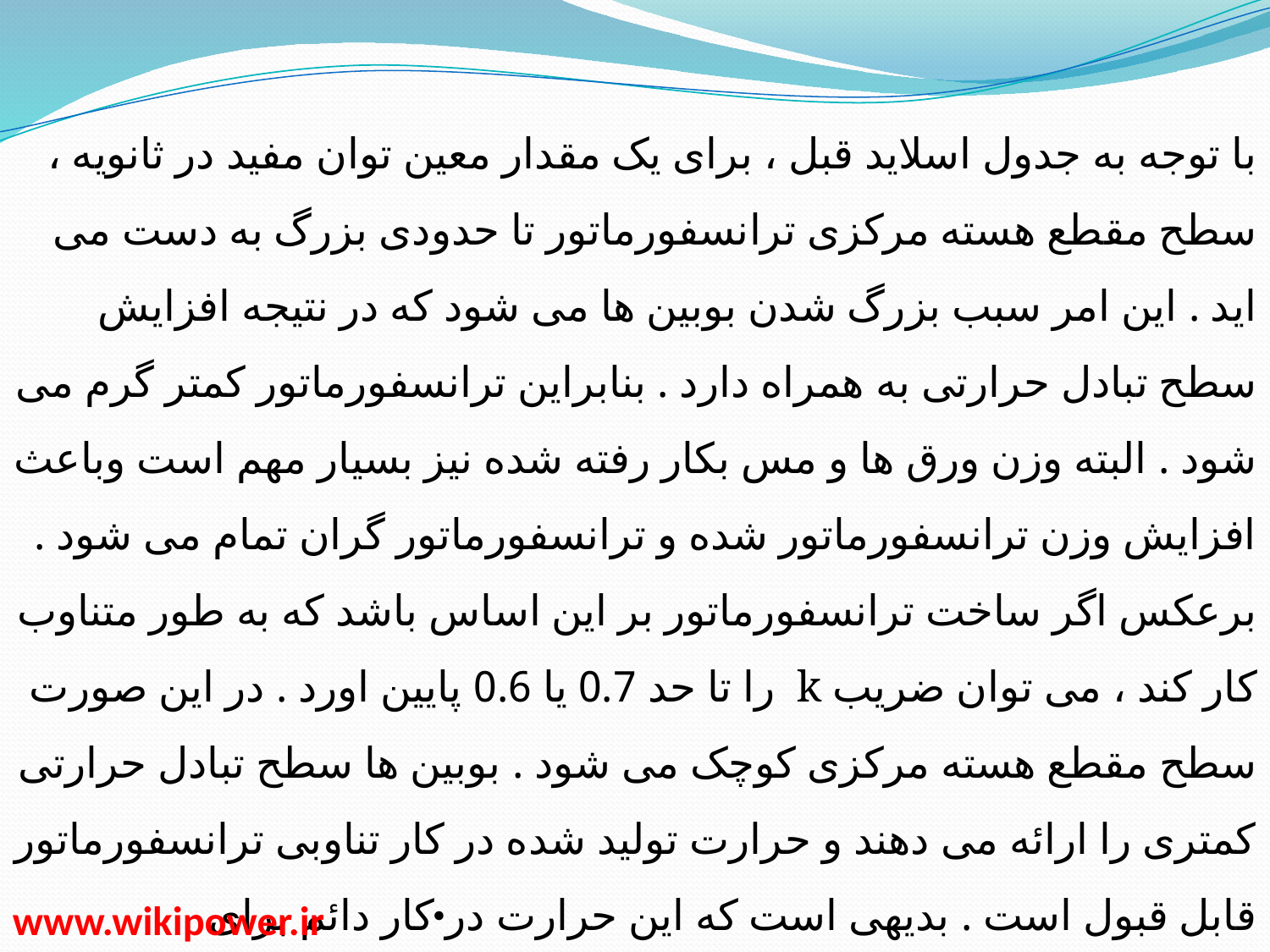

با توجه به جدول اسلاید قبل ، برای یک مقدار معین توان مفید در ثانویه ، سطح مقطع هسته مرکزی ترانسفورماتور تا حدودی بزرگ به دست می اید . این امر سبب بزرگ شدن بوبین ها می شود که در نتیجه افزایش سطح تبادل حرارتی به همراه دارد . بنابراین ترانسفورماتور کمتر گرم می شود . البته وزن ورق ها و مس بکار رفته شده نیز بسیار مهم است وباعث افزایش وزن ترانسفورماتور شده و ترانسفورماتور گران تمام می شود . برعکس اگر ساخت ترانسفورماتور بر این اساس باشد که به طور متناوب کار کند ، می توان ضریب k  را تا حد 0.7 یا 0.6 پایین اورد . در این صورت سطح مقطع هسته مرکزی کوچک می شود . بوبین ها سطح تبادل حرارتی کمتری را ارائه می دهند و حرارت تولید شده در کار تناوبی ترانسفورماتور قابل قبول است . بدیهی است که این حرارت در کار دائم برای ترانسفورماتور قابل تحمل نخواهد بود . چنانچه دیده می شود ، برای همان مقدار توان مفید در ثانویه وزن ترانسفورماتور سبک و به بهای ارزان تمام می شود .
www.wikipower.ir